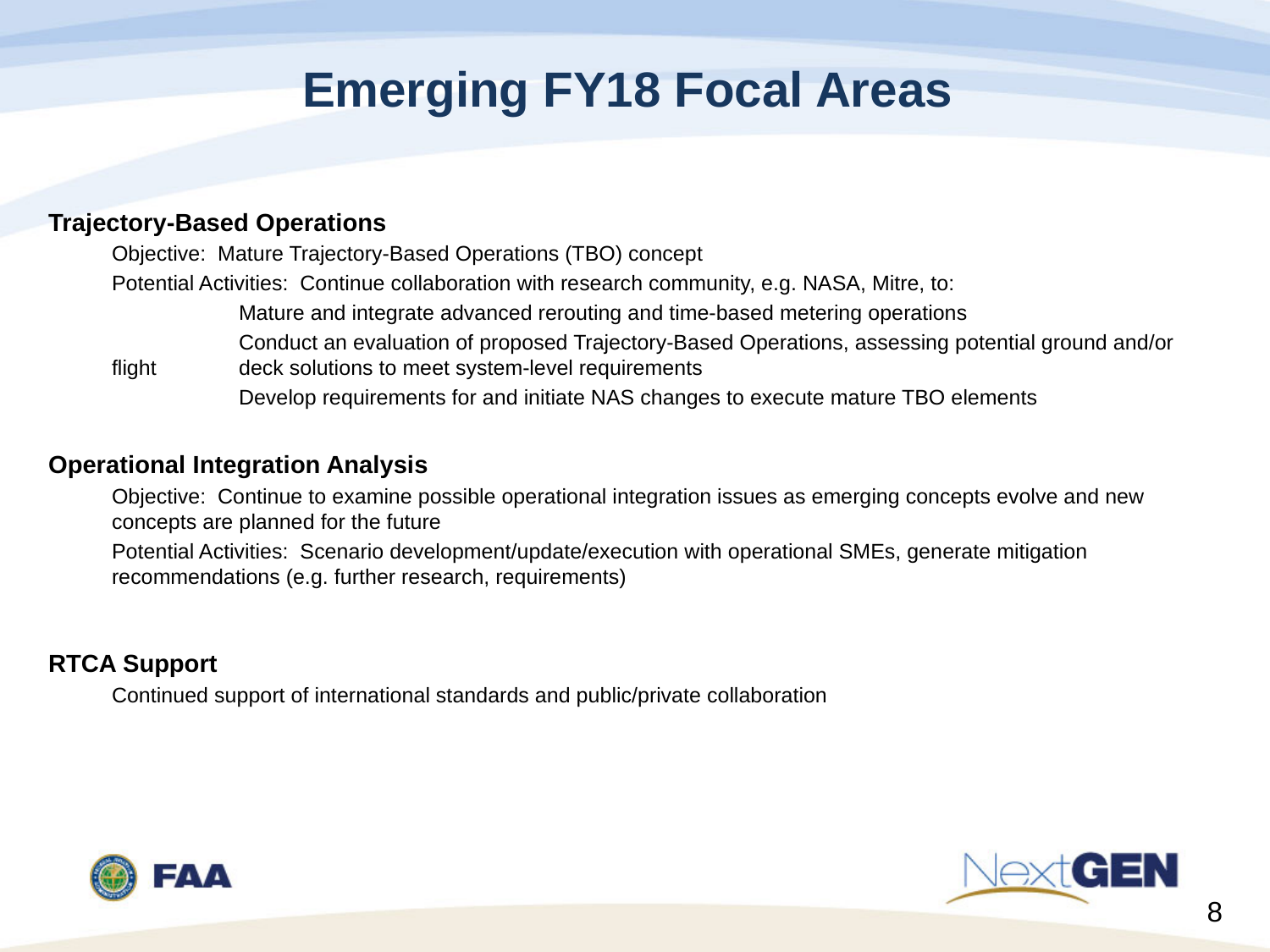

Emerging FY18 Focal Areas

Trajectory-Based Operations
Objective:  Mature Trajectory-Based Operations (TBO) concept
Potential Activities:  Continue collaboration with research community, e.g. NASA, Mitre, to:
	Mature and integrate advanced rerouting and time-based metering operations
	Conduct an evaluation of proposed Trajectory-Based Operations, assessing potential ground and/or flight 	deck solutions to meet system-level requirements
	Develop requirements for and initiate NAS changes to execute mature TBO elements

Operational Integration Analysis
Objective:  Continue to examine possible operational integration issues as emerging concepts evolve and new concepts are planned for the future
Potential Activities:  Scenario development/update/execution with operational SMEs, generate mitigation recommendations (e.g. further research, requirements)

RTCA Support
Continued support of international standards and public/private collaboration
8
8